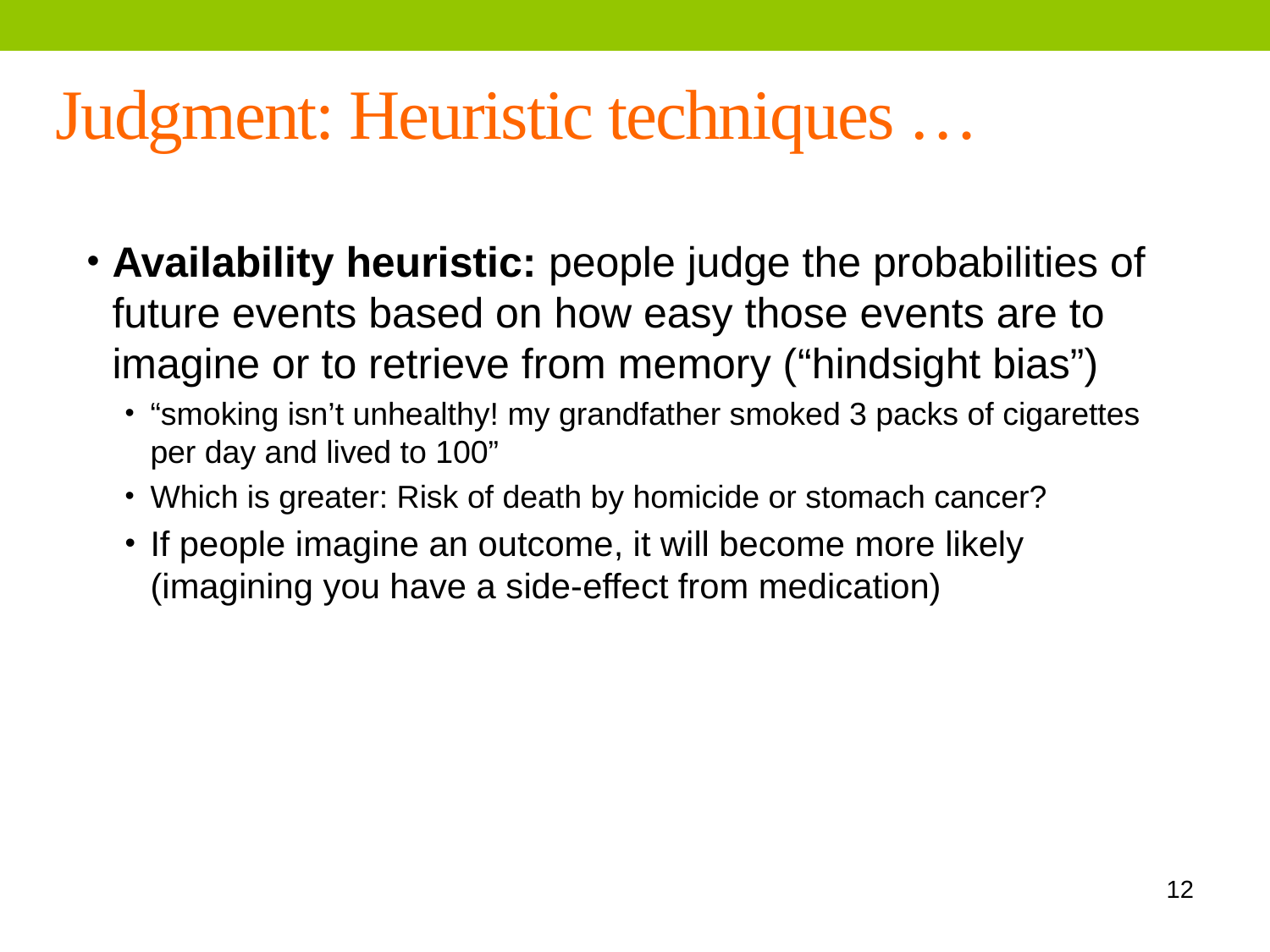

Judgment: Heuristic techniques …

Availability heuristic: people judge the probabilities of future events based on how easy those events are to imagine or to retrieve from memory (“hindsight bias”)
“smoking isn’t unhealthy! my grandfather smoked 3 packs of cigarettes per day and lived to 100”
Which is greater: Risk of death by homicide or stomach cancer?
If people imagine an outcome, it will become more likely (imagining you have a side-effect from medication)

12